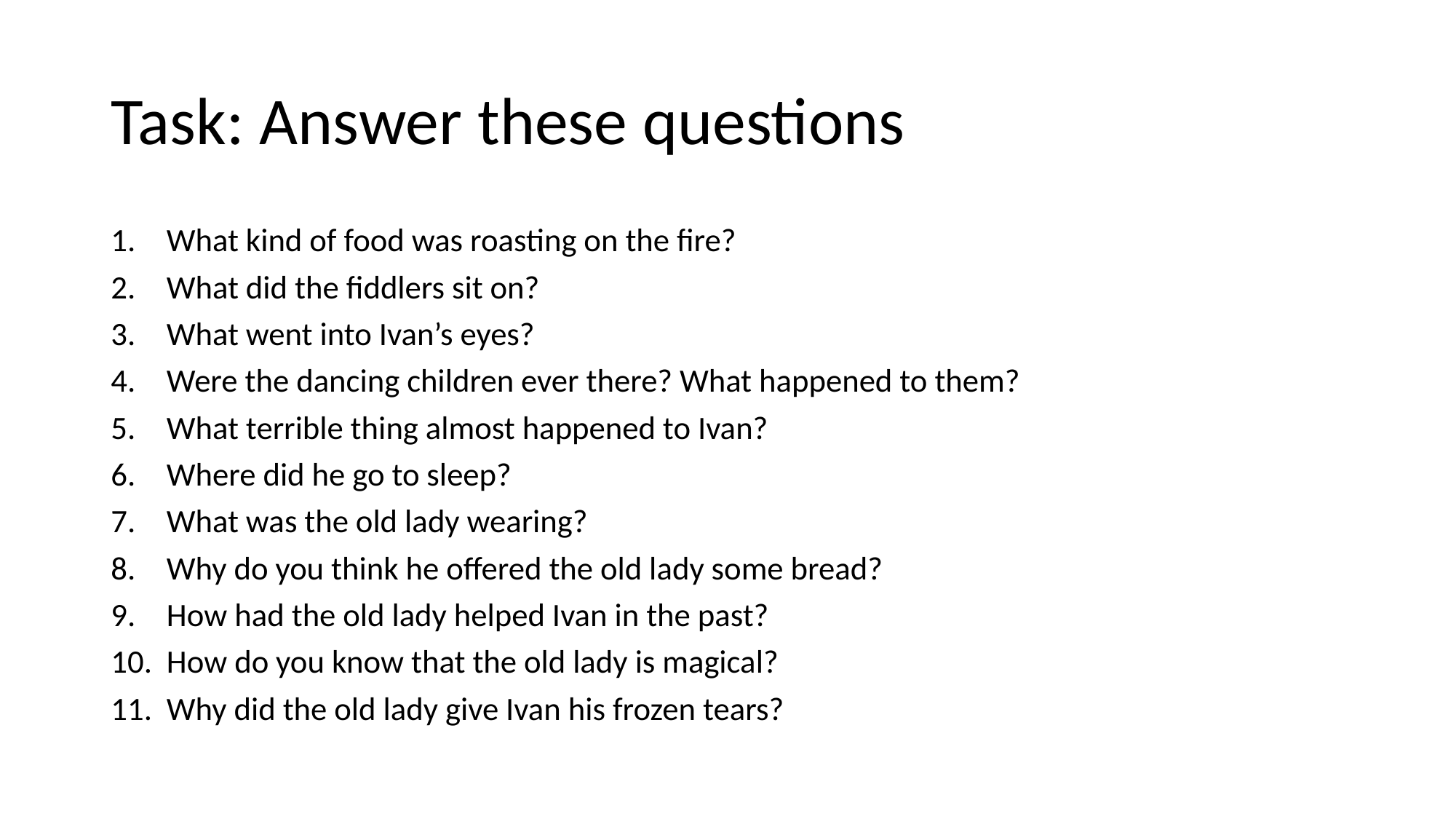

# Task: Answer these questions
What kind of food was roasting on the fire?
What did the fiddlers sit on?
What went into Ivan’s eyes?
Were the dancing children ever there? What happened to them?
What terrible thing almost happened to Ivan?
Where did he go to sleep?
What was the old lady wearing?
Why do you think he offered the old lady some bread?
How had the old lady helped Ivan in the past?
How do you know that the old lady is magical?
Why did the old lady give Ivan his frozen tears?